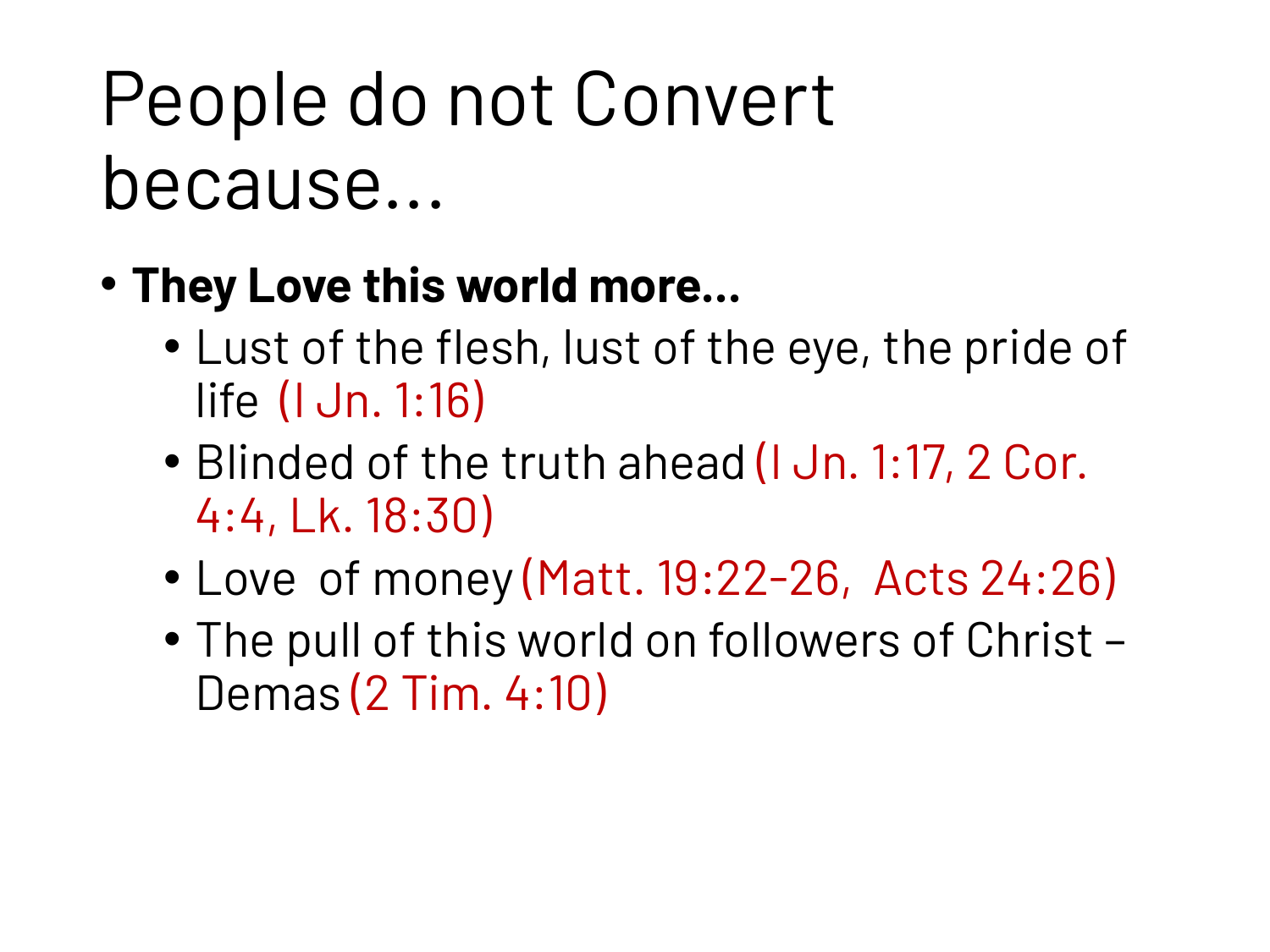

# People do not Convert because...
They Love this world more...
Lust of the flesh, lust of the eye, the pride of life  (I Jn. 1:16)
Blinded of the truth ahead (I Jn. 1:17, 2 Cor. 4:4, Lk. 18:30)
Love  of money (Matt. 19:22-26,  Acts 24:26)
The pull of this world on followers of Christ – Demas (2 Tim. 4:10)